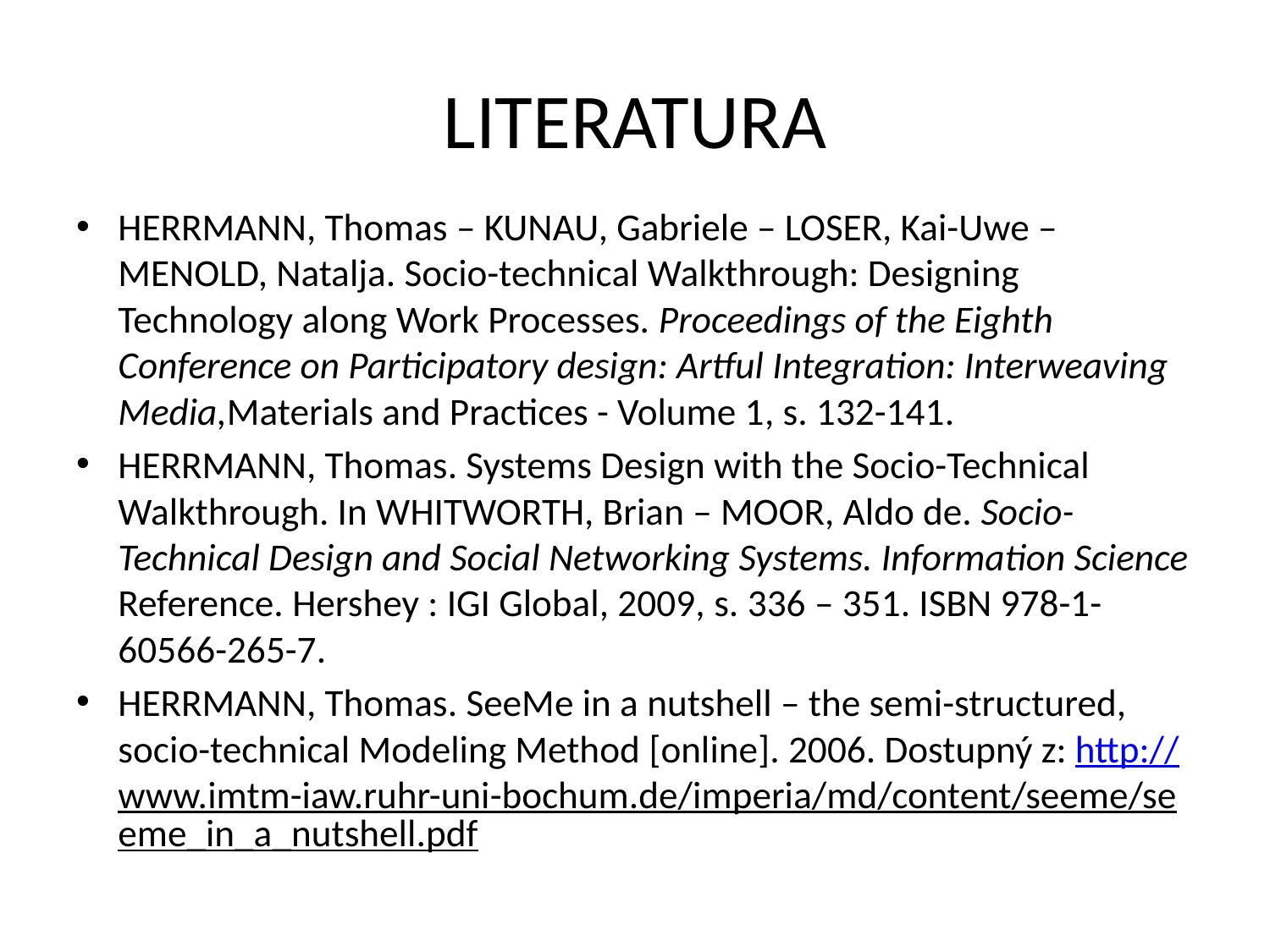

# LITERATURA
HERRMANN, Thomas – KUNAU, Gabriele – LOSER, Kai-Uwe – MENOLD, Natalja. Socio-technical Walkthrough: Designing Technology along Work Processes. Proceedings of the Eighth Conference on Participatory design: Artful Integration: Interweaving Media,Materials and Practices - Volume 1, s. 132-141.
HERRMANN, Thomas. Systems Design with the Socio-Technical Walkthrough. In WHITWORTH, Brian – MOOR, Aldo de. Socio-Technical Design and Social Networking Systems. Information Science Reference. Hershey : IGI Global, 2009, s. 336 – 351. ISBN 978-1-60566-265-7.
HERRMANN, Thomas. SeeMe in a nutshell – the semi-structured, socio-technical Modeling Method [online]. 2006. Dostupný z: http://www.imtm-iaw.ruhr-uni-bochum.de/imperia/md/content/seeme/seeme_in_a_nutshell.pdf